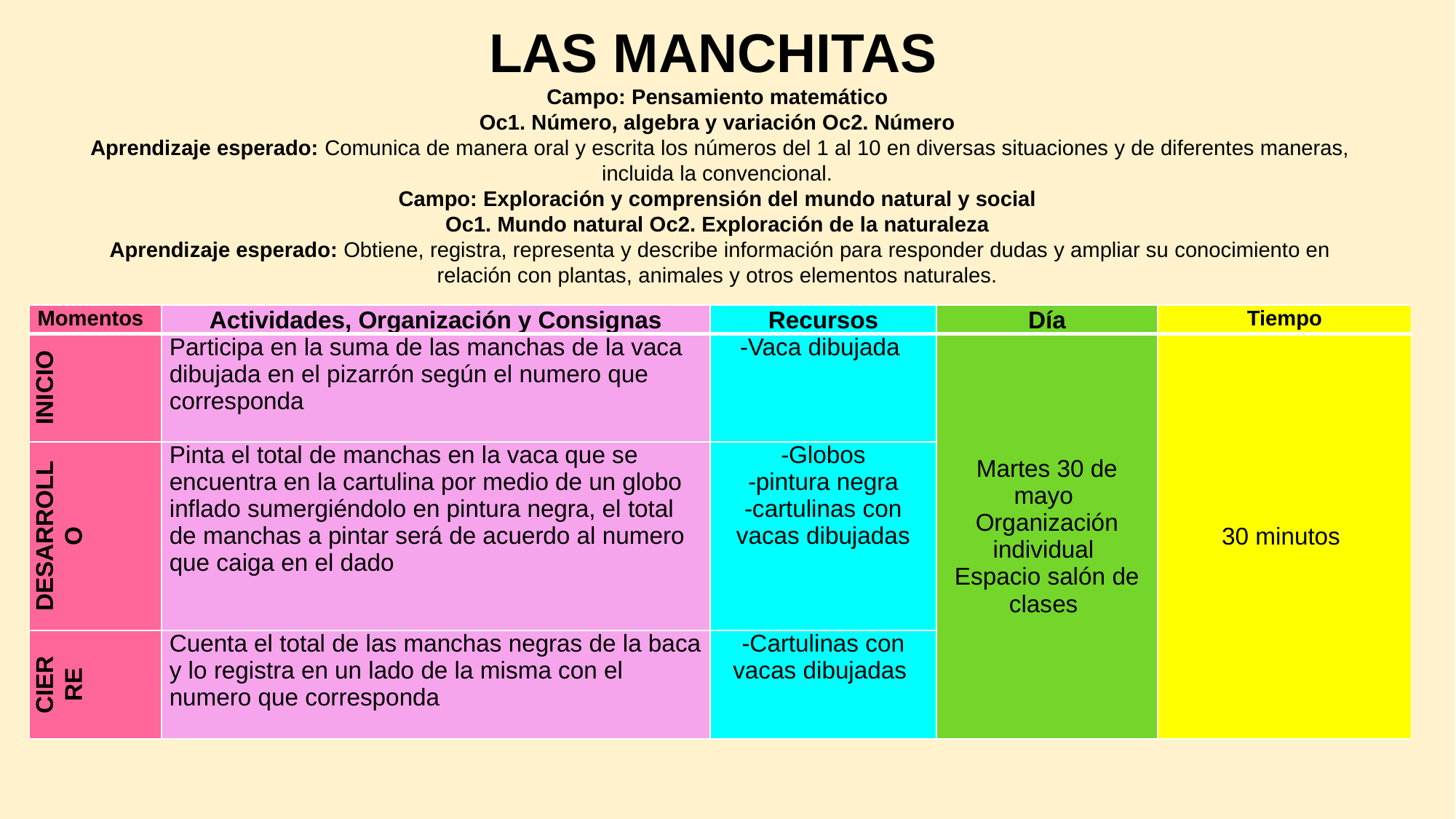

LAS MANCHITAS
Campo: Pensamiento matemático
Oc1. Número, algebra y variación Oc2. Número
Aprendizaje esperado: Comunica de manera oral y escrita los números del 1 al 10 en diversas situaciones y de diferentes maneras, incluida la convencional.
Campo: Exploración y comprensión del mundo natural y social
Oc1. Mundo natural Oc2. Exploración de la naturaleza
Aprendizaje esperado: Obtiene, registra, representa y describe información para responder dudas y ampliar su conocimiento en relación con plantas, animales y otros elementos naturales.

| Momentos | Actividades, Organización y Consignas | Recursos | Día | Tiempo |
| --- | --- | --- | --- | --- |
| INICIO | Participa en la suma de las manchas de la vaca dibujada en el pizarrón según el numero que corresponda | -Vaca dibujada | Martes 30 de mayo Organización individual Espacio salón de clases | 30 minutos |
| DESARROLLO | Pinta el total de manchas en la vaca que se encuentra en la cartulina por medio de un globo inflado sumergiéndolo en pintura negra, el total de manchas a pintar será de acuerdo al numero que caiga en el dado | -Globos -pintura negra -cartulinas con vacas dibujadas |  |  |
| CIERRE | Cuenta el total de las manchas negras de la baca y lo registra en un lado de la misma con el numero que corresponda | -Cartulinas con vacas dibujadas |  |  |